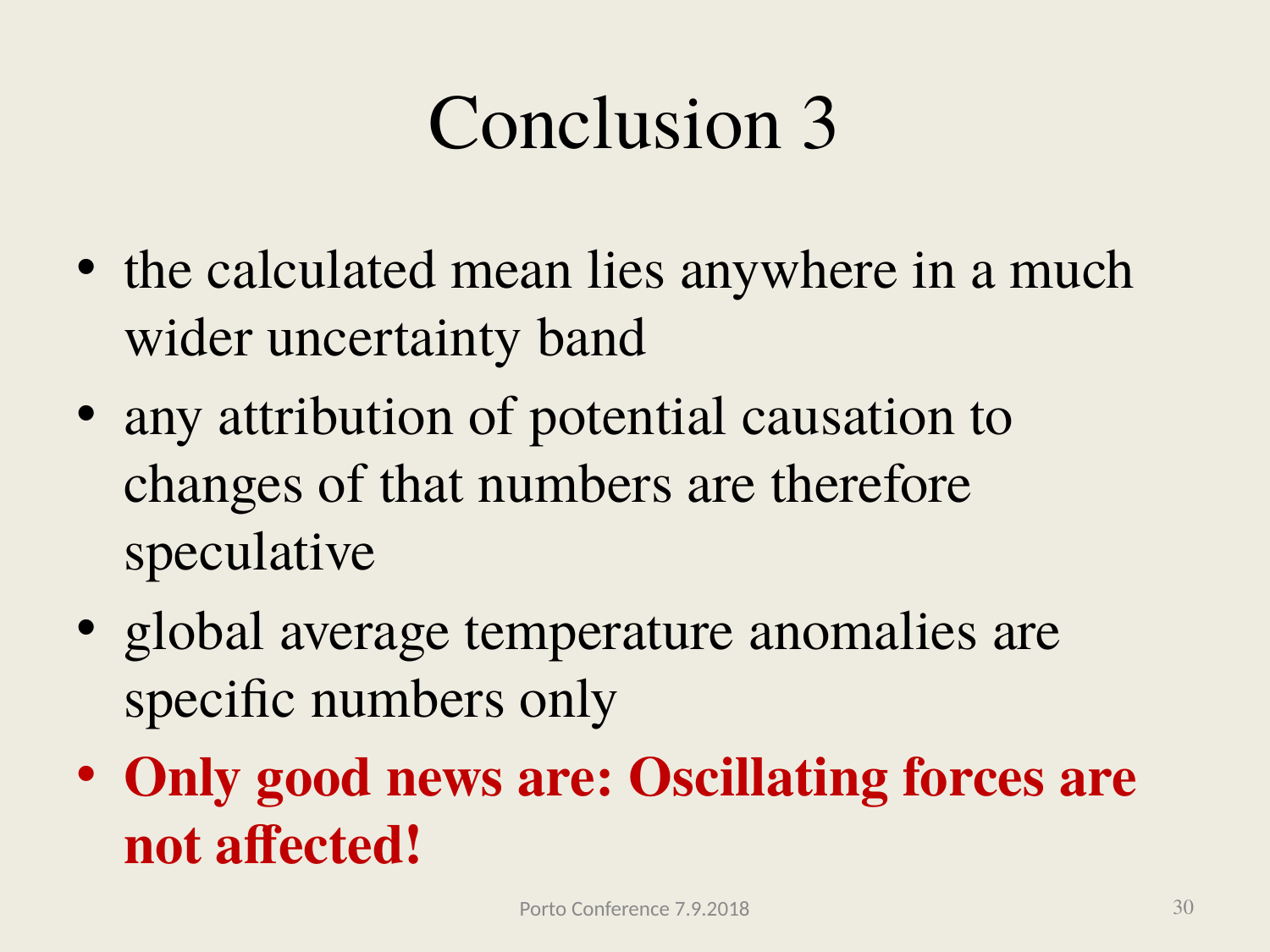

Conclusion 3
the calculated mean lies anywhere in a much wider uncertainty band
any attribution of potential causation to changes of that numbers are therefore speculative
global average temperature anomalies are specific numbers only
Only good news are: Oscillating forces are not affected!

Porto Conference 7.9.2018
30